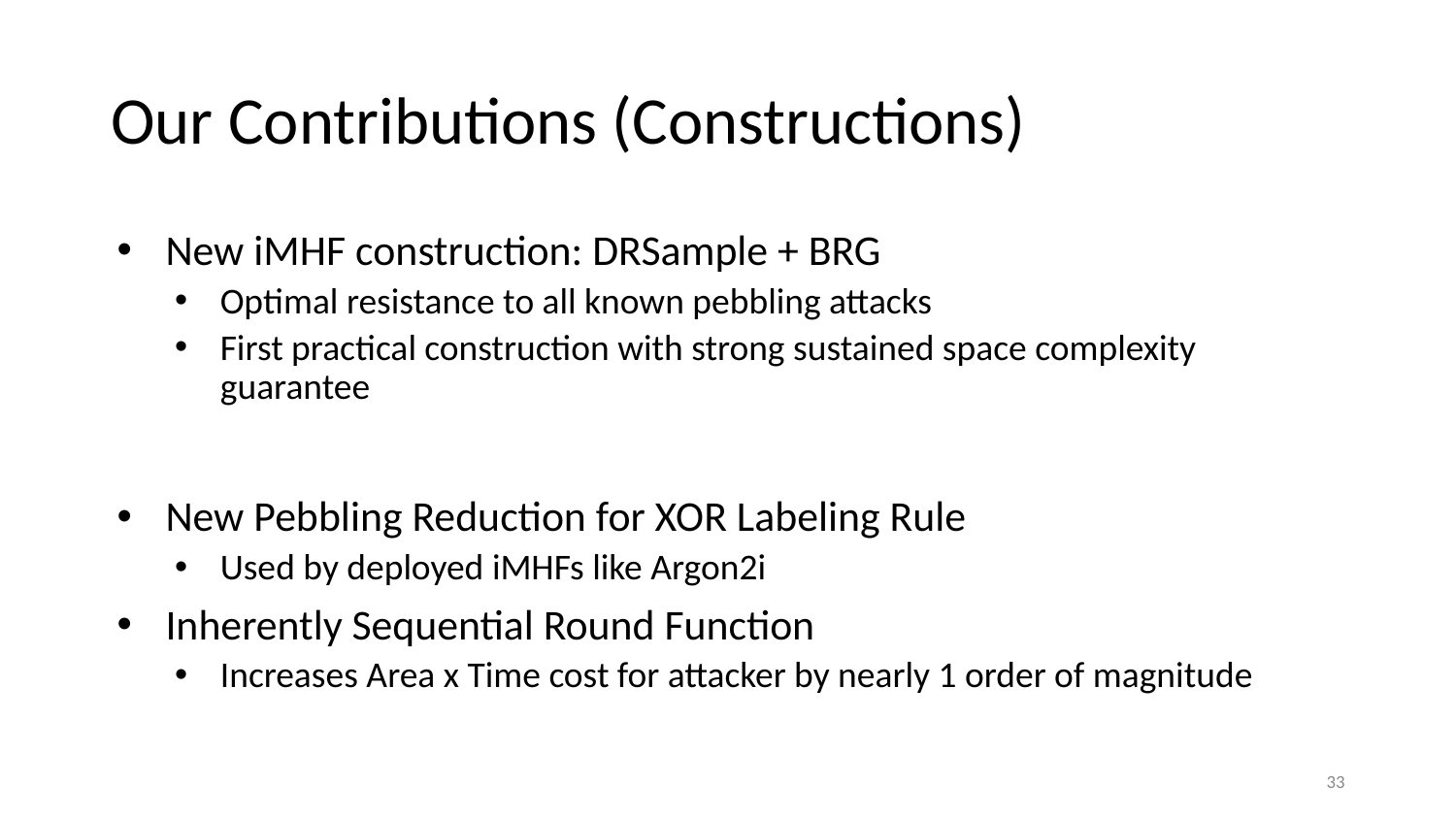

# Our Contributions (Constructions)
New iMHF construction: DRSample + BRG
Optimal resistance to all known pebbling attacks
First practical construction with strong sustained space complexity guarantee

New Pebbling Reduction for XOR Labeling Rule
Used by deployed iMHFs like Argon2i
Inherently Sequential Round Function
Increases Area x Time cost for attacker by nearly 1 order of magnitude

33